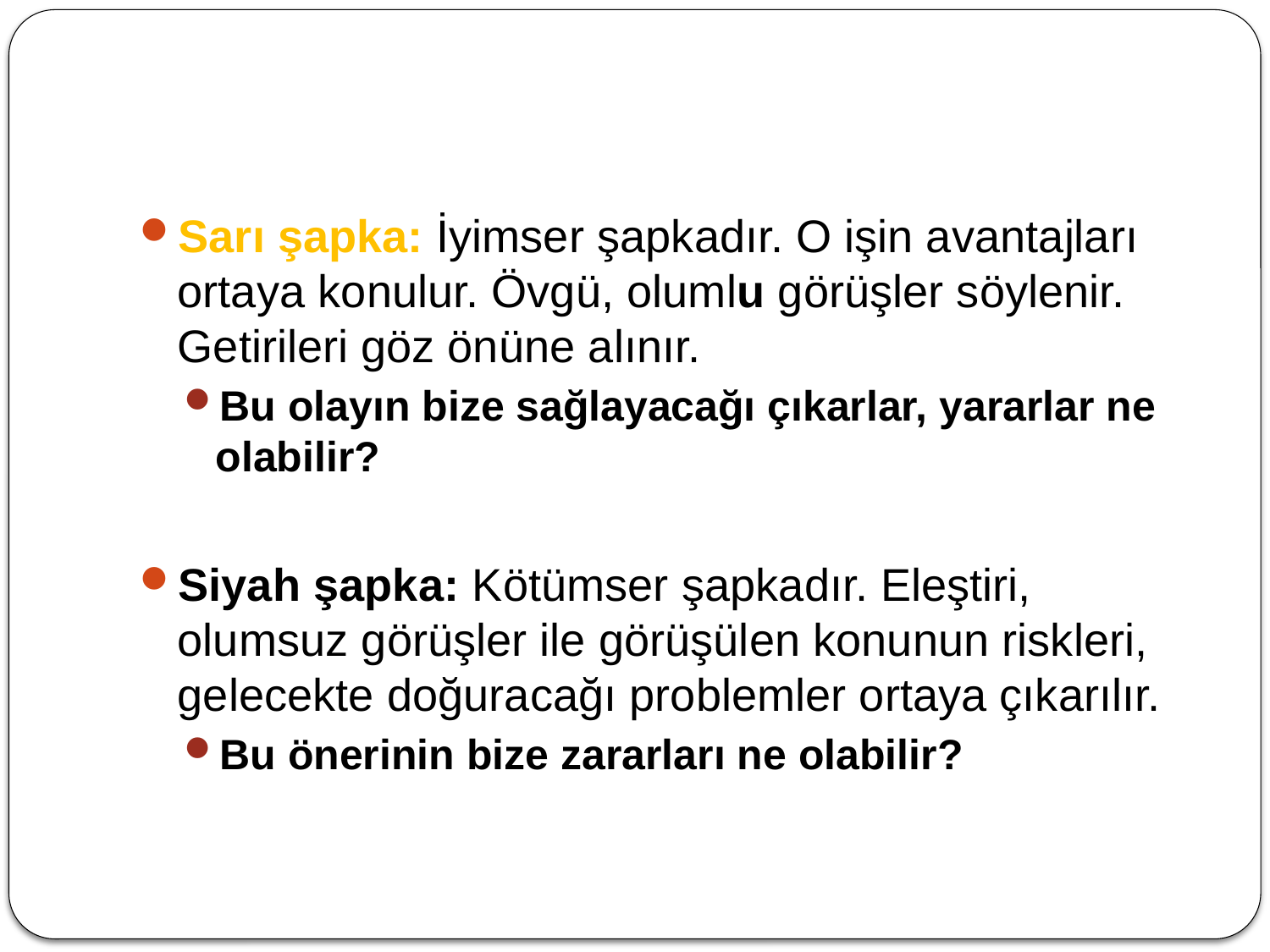

#
Sarı şapka: İyimser şapkadır. O işin avantajları ortaya konulur. Övgü, olumlu görüşler söylenir. Getirileri göz önüne alınır.
Bu olayın bize sağlayacağı çıkarlar, yararlar ne olabilir?

Siyah şapka: Kötümser şapkadır. Eleştiri, olumsuz görüşler ile görüşülen konunun riskleri, gelecekte doğuracağı problemler ortaya çıkarılır.
Bu önerinin bize zararları ne olabilir?